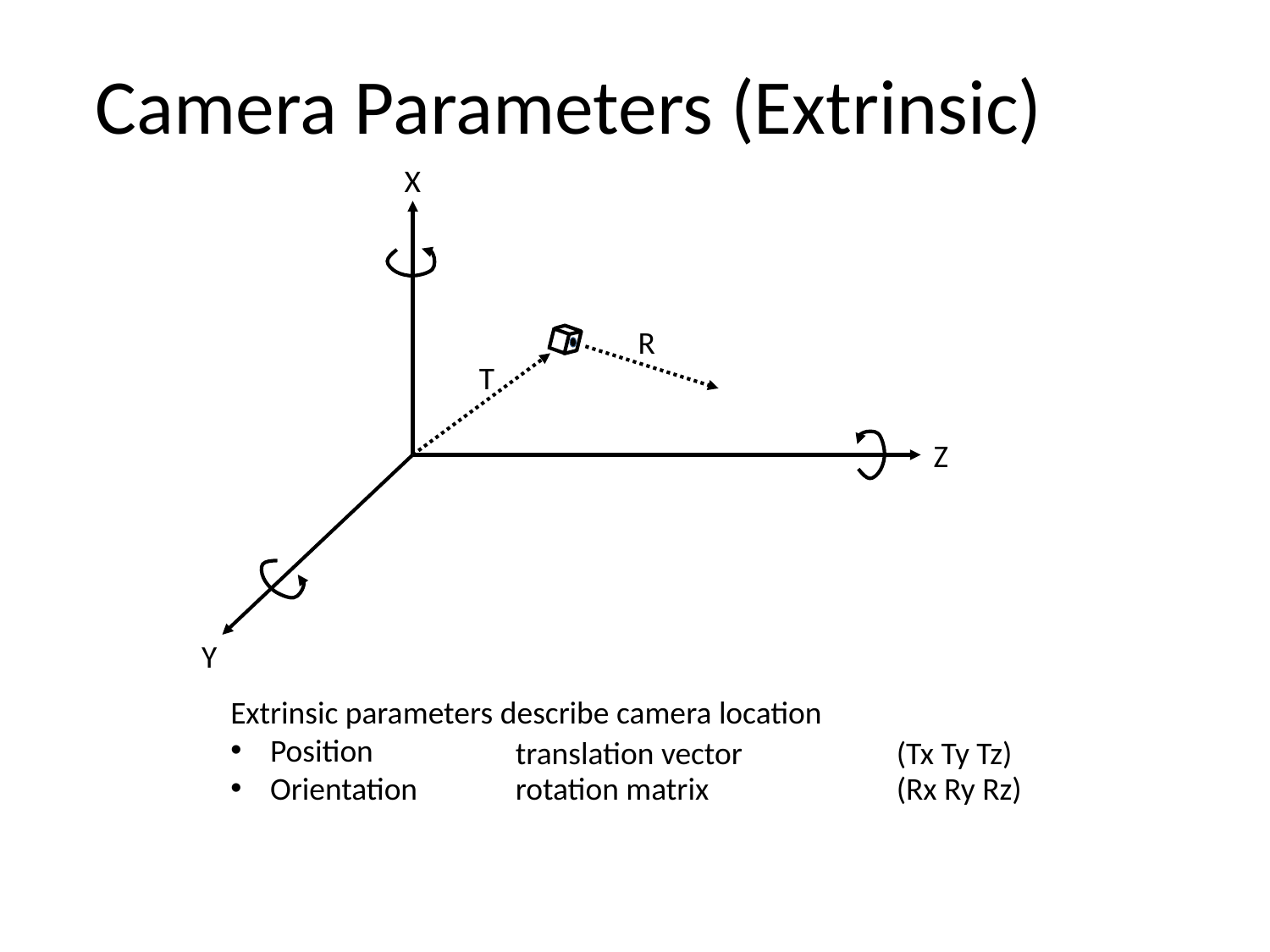

Camera Parameters (Extrinsic)
X

R

T
Z

Y
Extrinsic parameters describe camera location
Position
Orientation
translation vector		(Tx Ty Tz)
rotation matrix		(Rx Ry Rz)